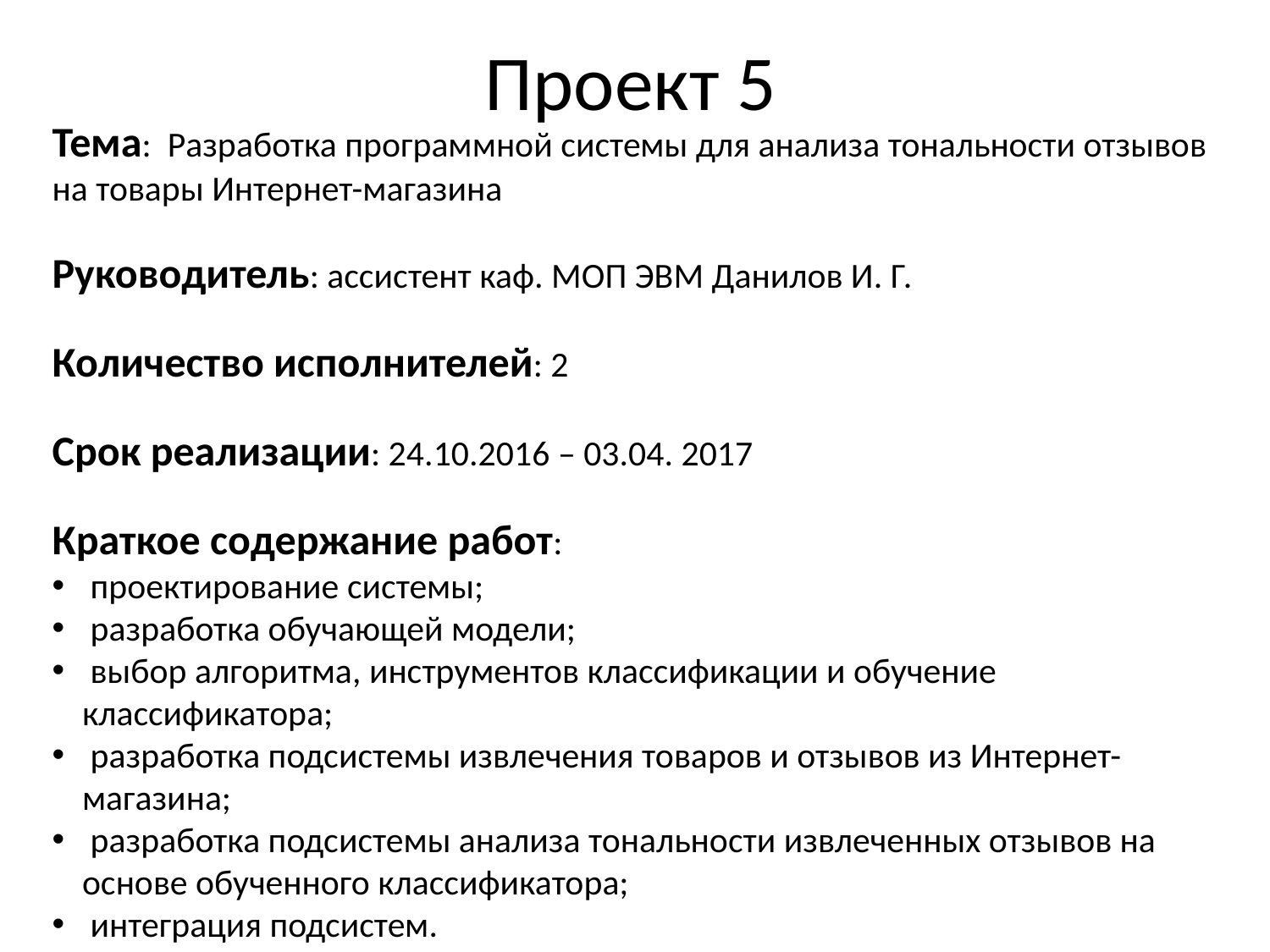

Проект 5
Тема:  Разработка программной системы для анализа тональности отзывов на товары Интернет-магазина

Руководитель: ассистент каф. МОП ЭВМ Данилов И. Г.

Количество исполнителей: 2

Срок реализации: 24.10.2016 – 03.04. 2017

Краткое содержание работ:
 проектирование системы;
 разработка обучающей модели;
 выбор алгоритма, инструментов классификации и обучение классификатора;
 разработка подсистемы извлечения товаров и отзывов из Интернет-магазина;
 разработка подсистемы анализа тональности извлеченных отзывов на основе обученного классификатора;
 интеграция подсистем.